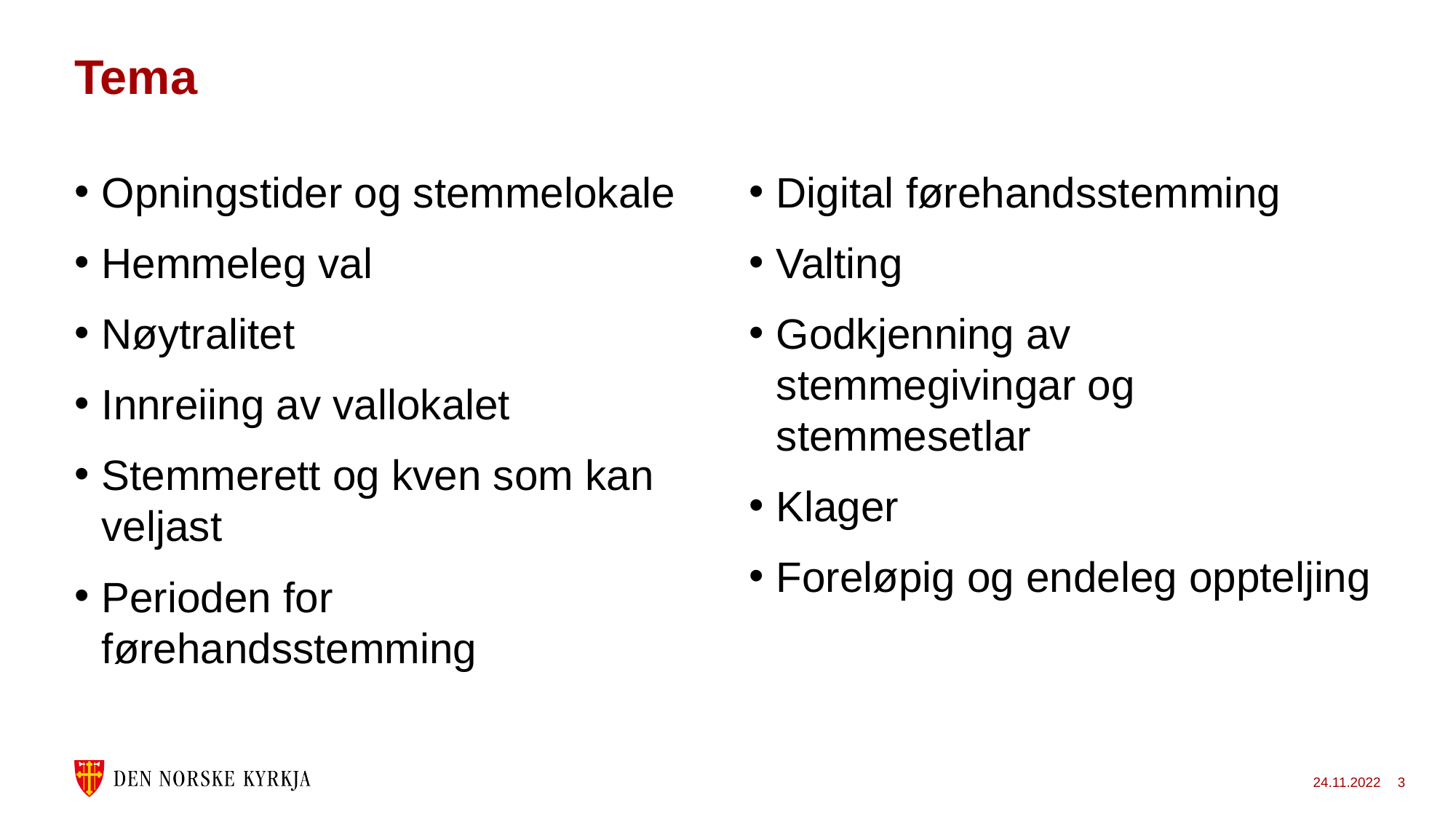

# Tema
Opningstider og stemmelokale
Hemmeleg val
Nøytralitet
Innreiing av vallokalet
Stemmerett og kven som kan veljast
Perioden for førehandsstemming
Digital førehandsstemming
Valting
Godkjenning av stemmegivingar og stemmesetlar
Klager
Foreløpig og endeleg oppteljing

24.11.2022
3